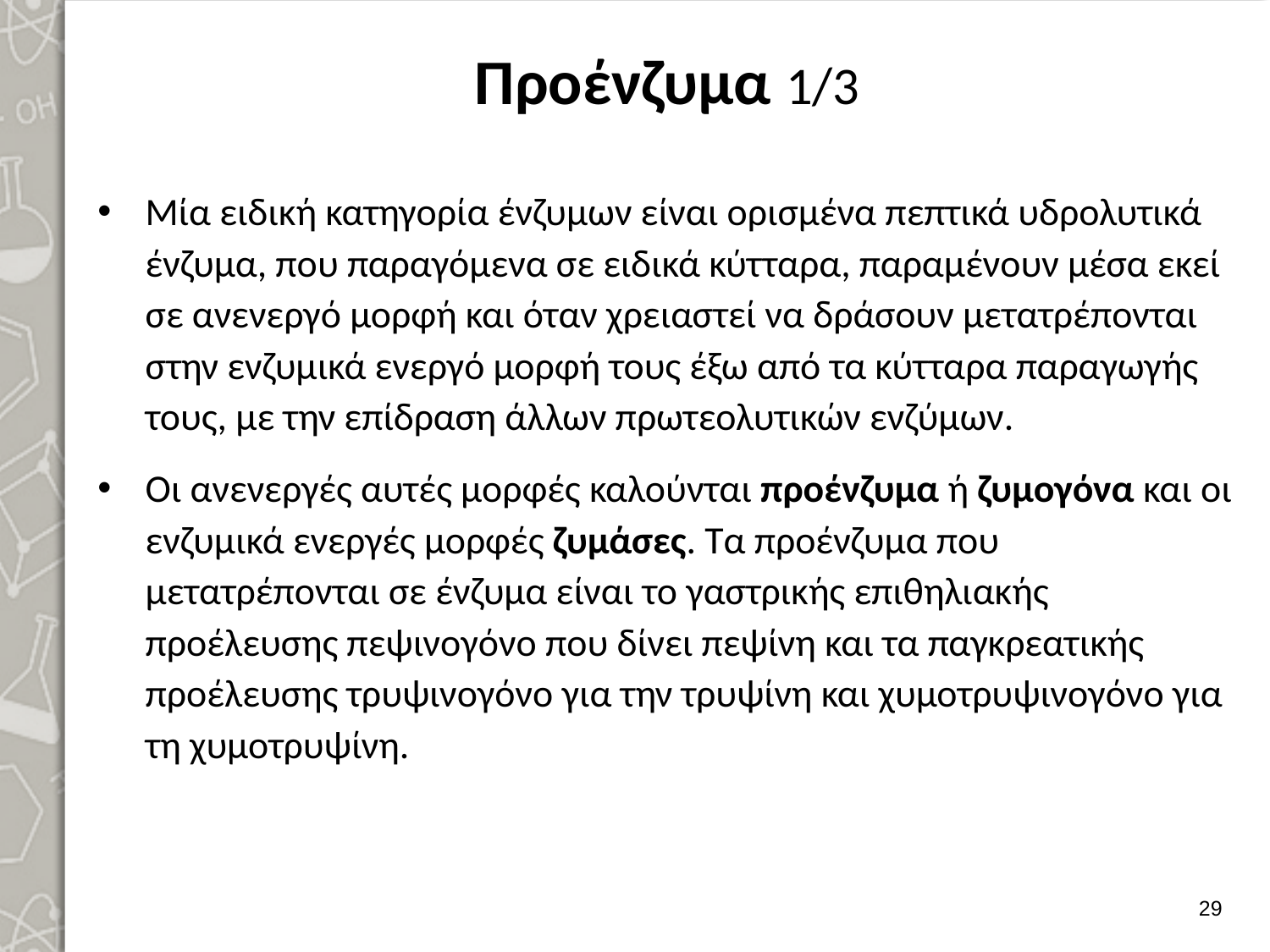

# Προένζυμα 1/3
Μία ειδική κατηγορία ένζυμων είναι ορισμένα πεπτικά υδρολυτικά ένζυμα, που παραγόμενα σε ειδικά κύτταρα, παραμένουν μέσα εκεί σε ανενεργό μορφή και όταν χρειαστεί να δράσουν μετατρέπονται στην ενζυμικά ενεργό μορφή τους έξω από τα κύτταρα παραγωγής τους, με την επίδραση άλλων πρωτεολυτικών ενζύμων.
Οι ανενεργές αυτές μορφές καλού­νται προένζυμα ή ζυμογόνα και οι ενζυμικά ενεργές μορφές ζυμάσες. Τα προένζυμα που μετατρέπονται σε ένζυμα είναι το γαστρικής επιθηλιακής προέλευσης πεψινογόνο που δίνει πεψίνη και τα παγκρεατικής προέλευσης τρυψινογόνο για την τρυψίνη και χυμοτρυψινογόνο για τη χυμοτρυψίνη.
29